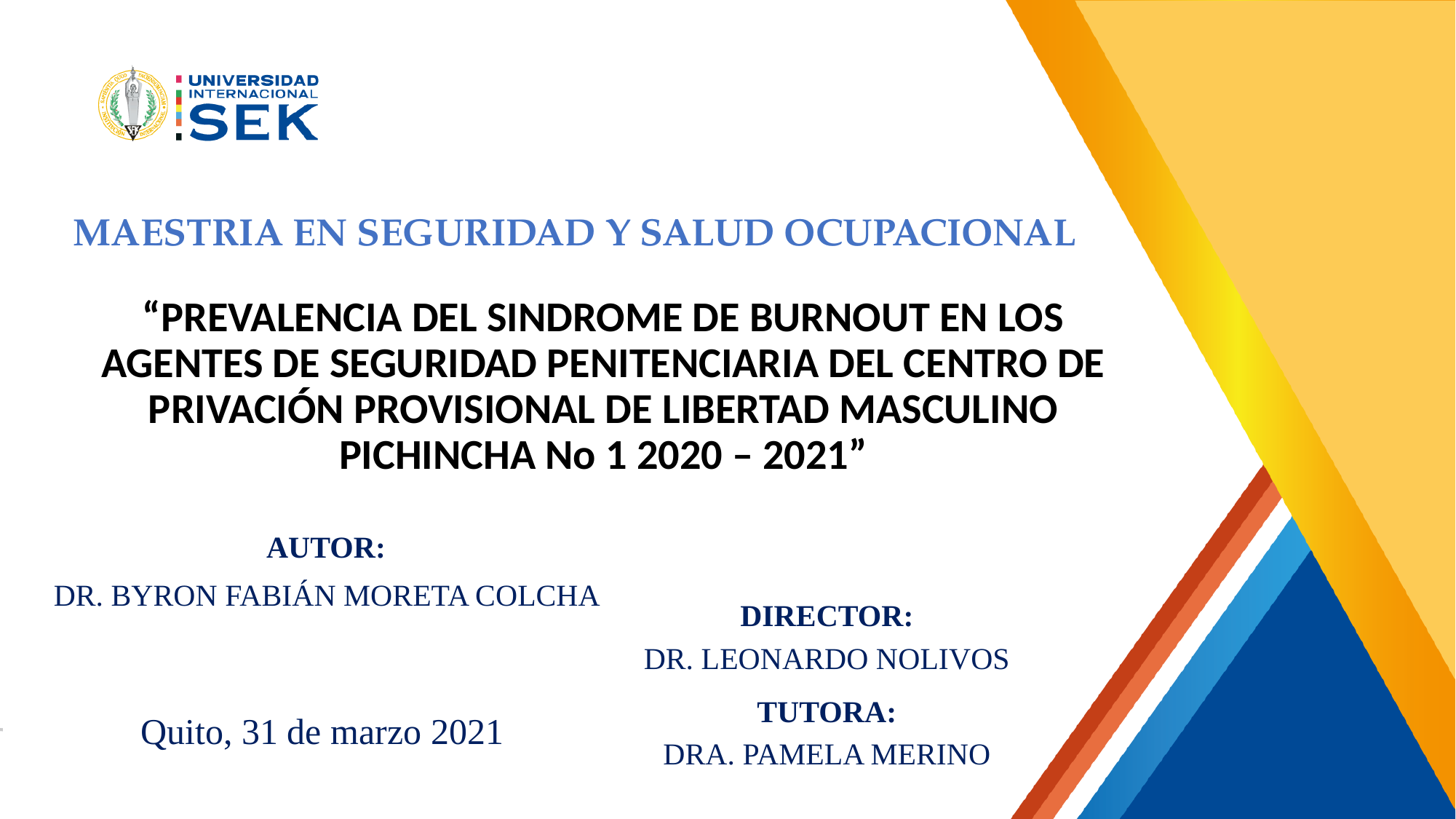

MAESTRIA EN SEGURIDAD Y SALUD OCUPACIONAL
“PREVALENCIA DEL SINDROME DE BURNOUT EN LOS AGENTES DE SEGURIDAD PENITENCIARIA DEL CENTRO DE PRIVACIÓN PROVISIONAL DE LIBERTAD MASCULINO PICHINCHA No 1 2020 – 2021”

AUTOR:
DR. BYRON FABIÁN MORETA COLCHA
DIRECTOR:
DR. LEONARDO NOLIVOS

TUTORA:
DRA. PAMELA MERINO

Quito, 31 de marzo 2021